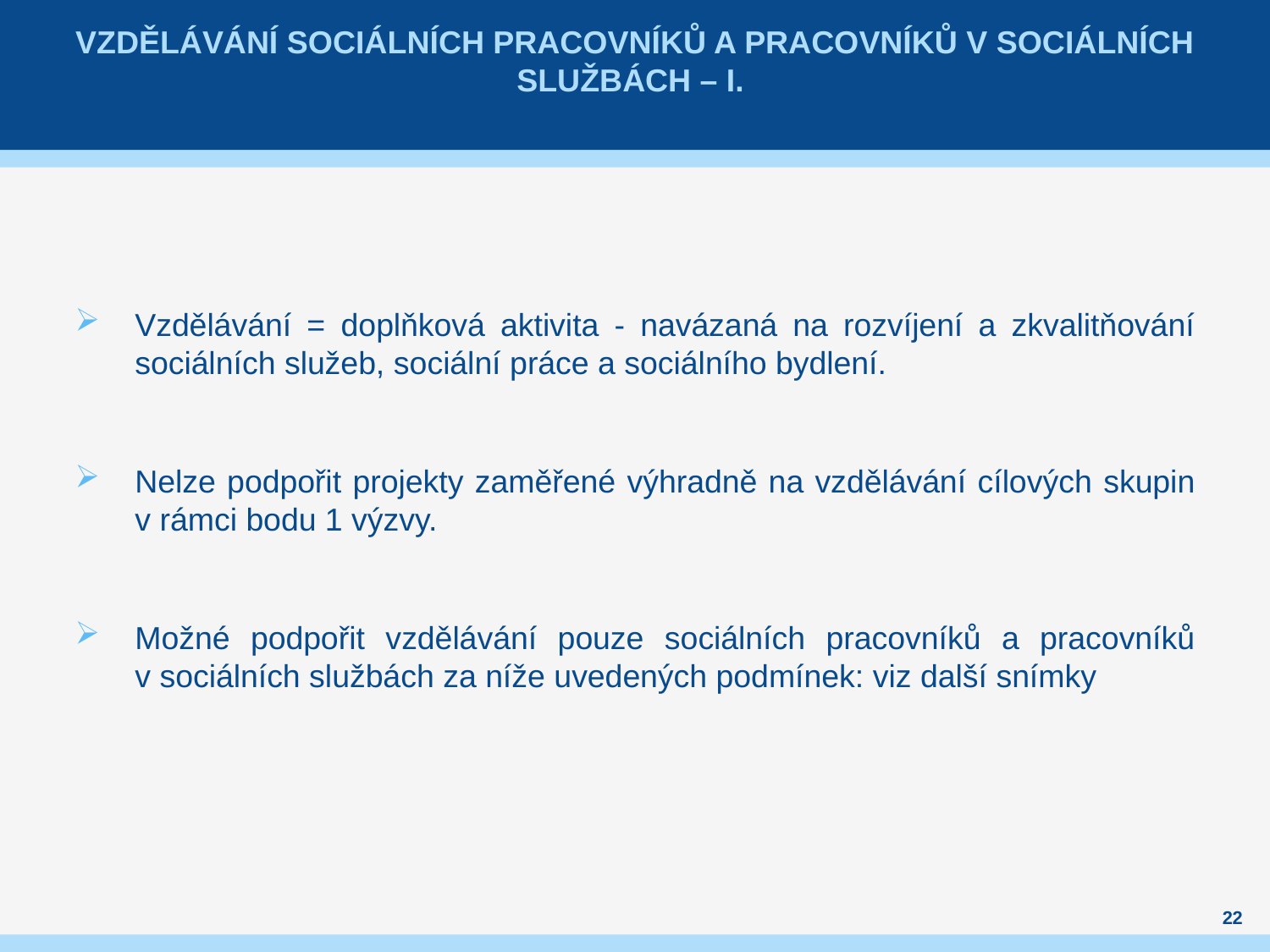

# Vzdělávání sociálních pracovníků a pracovníků v sociálních službách – I.

Vzdělávání = doplňková aktivita - navázaná na rozvíjení a zkvalitňování sociálních služeb, sociální práce a sociálního bydlení.

Nelze podpořit projekty zaměřené výhradně na vzdělávání cílových skupin v rámci bodu 1 výzvy.

Možné podpořit vzdělávání pouze sociálních pracovníků a pracovníků v sociálních službách za níže uvedených podmínek: viz další snímky

22